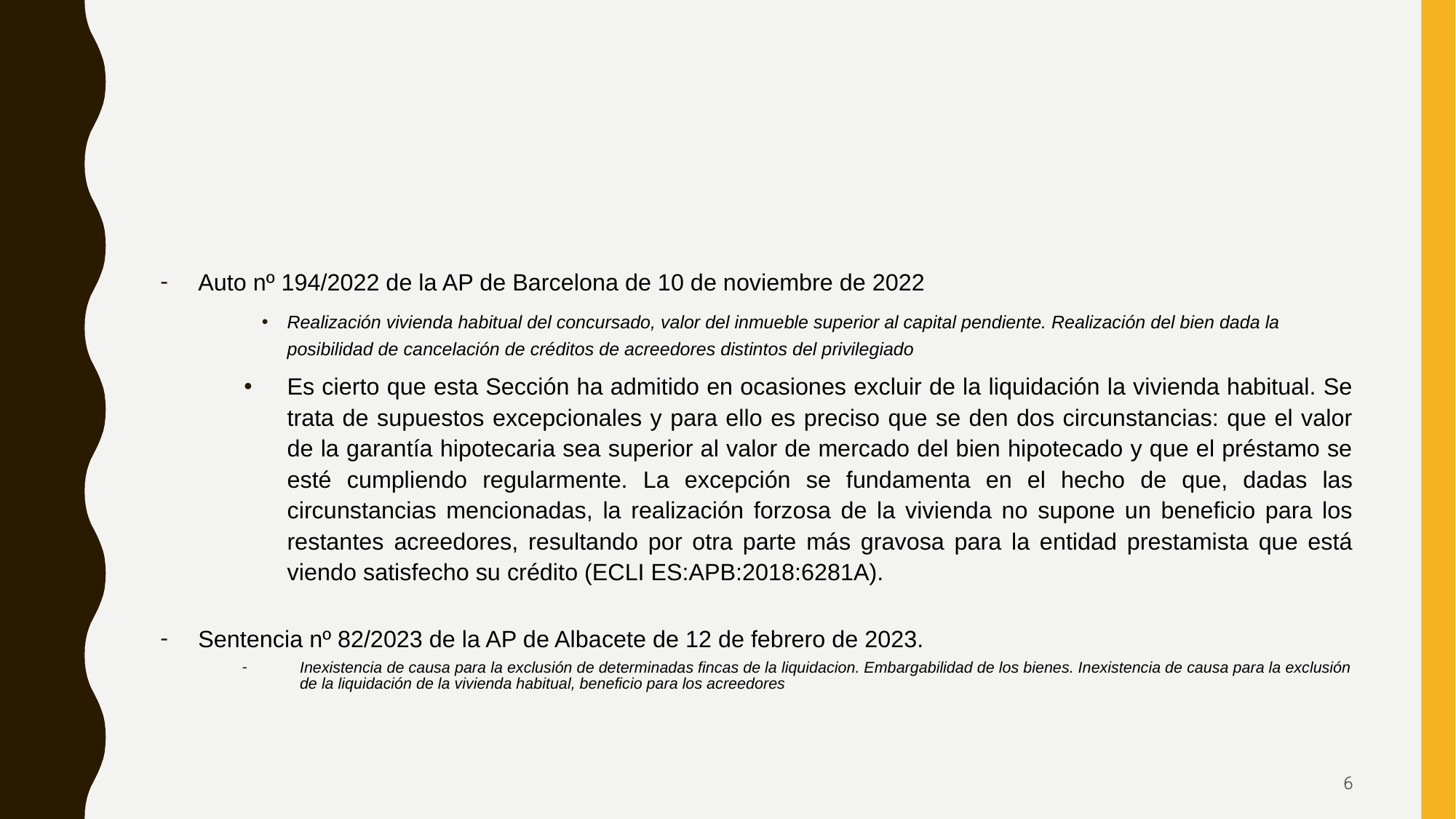

#
Auto nº 194/2022 de la AP de Barcelona de 10 de noviembre de 2022
Realización vivienda habitual del concursado, valor del inmueble superior al capital pendiente. Realización del bien dada la posibilidad de cancelación de créditos de acreedores distintos del privilegiado
Es cierto que esta Sección ha admitido en ocasiones excluir de la liquidación la vivienda habitual. Se trata de supuestos excepcionales y para ello es preciso que se den dos circunstancias: que el valor de la garantía hipotecaria sea superior al valor de mercado del bien hipotecado y que el préstamo se esté cumpliendo regularmente. La excepción se fundamenta en el hecho de que, dadas las circunstancias mencionadas, la realización forzosa de la vivienda no supone un beneficio para los restantes acreedores, resultando por otra parte más gravosa para la entidad prestamista que está viendo satisfecho su crédito (ECLI ES:APB:2018:6281A).

Sentencia nº 82/2023 de la AP de Albacete de 12 de febrero de 2023.
Inexistencia de causa para la exclusión de determinadas fincas de la liquidacion. Embargabilidad de los bienes. Inexistencia de causa para la exclusión de la liquidación de la vivienda habitual, beneficio para los acreedores
6